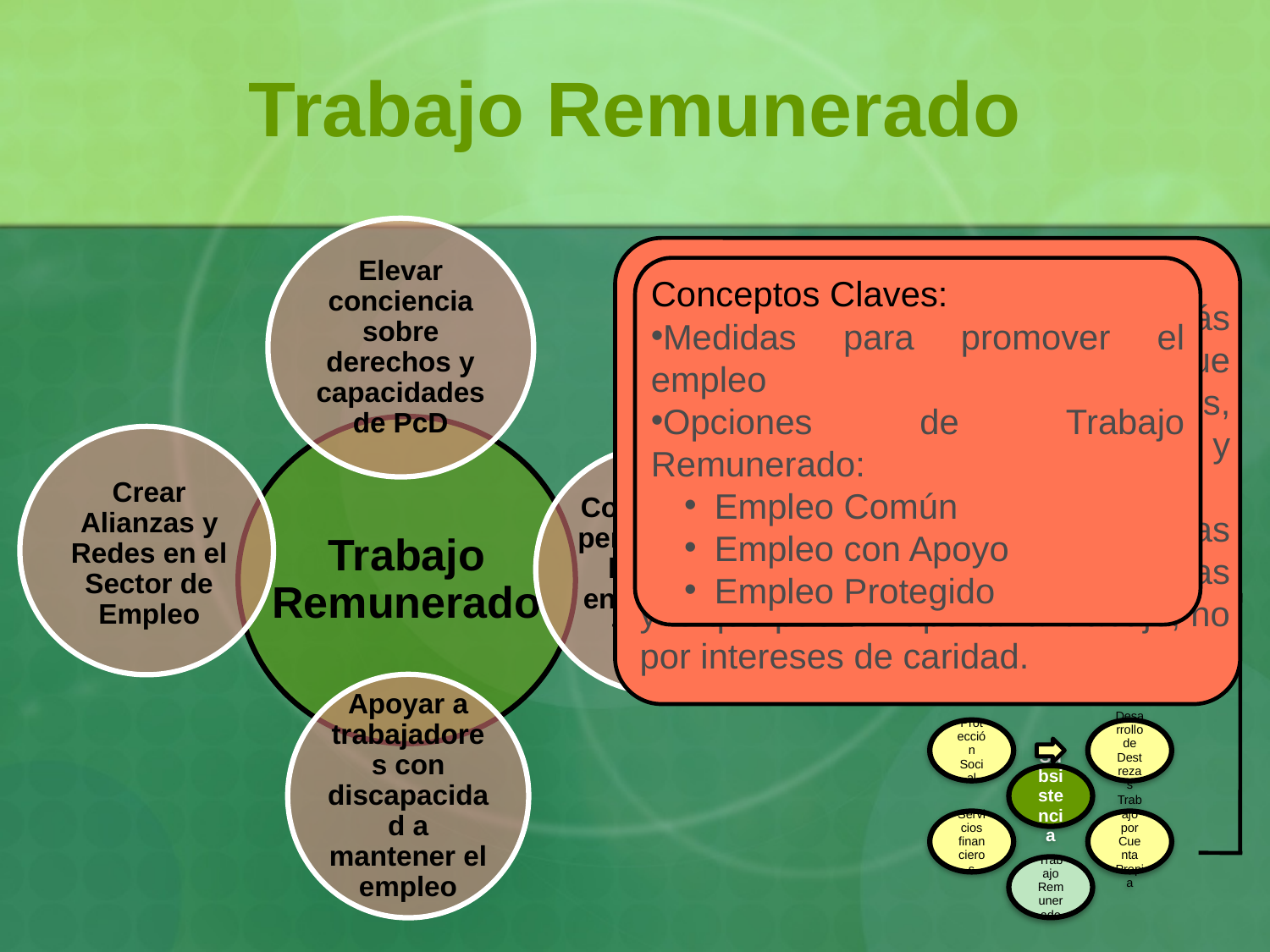

# Trabajo Remunerado

Elevar conciencia sobre derechos y capacidades de PcD

Concepto:
No hay trabajos que sean “los más adecuados” para las PcD, sino que se deben considerar intereses, metas, destrezas, habilidades y educación de cada individuo.
Las PcD deben ser consideradas para un empleo según sus destrezas y lo que pueden aportar al trabajo, no por intereses de caridad.

Conceptos Claves:
Medidas para promover el empleo
Opciones de Trabajo Remunerado:
Empleo Común
Empleo con Apoyo
Empleo Protegido

Trabajo Remunerado

Crear Alianzas y Redes en el Sector de Empleo

Colaborar y permitir que las PcD encuentren trabajo

Apoyar a trabajadores con discapacidad a mantener el empleo
Subsistencia
Desarrollo de Destrezas
Trabajo por Cuenta Propia
Trabajo Remunerado
Protección Social
Servicios financieros